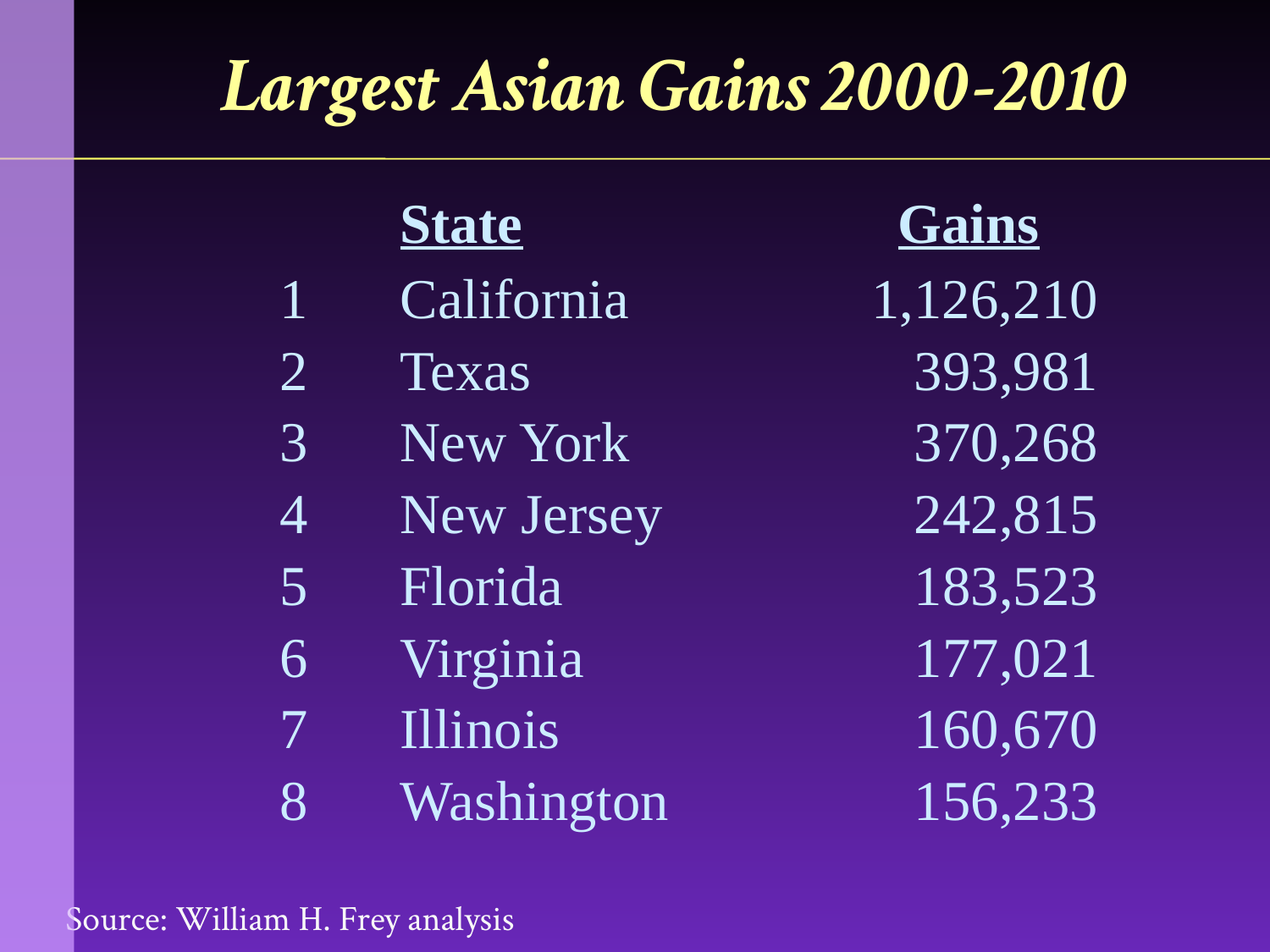

Largest Asian Gains 2000-2010

|  | State | Gains |
| --- | --- | --- |
| 1 | California | 1,126,210 |
| 2 | Texas | 393,981 |
| 3 | New York | 370,268 |
| 4 | New Jersey | 242,815 |
| 5 | Florida | 183,523 |
| 6 | Virginia | 177,021 |
| 7 | Illinois | 160,670 |
| 8 | Washington | 156,233 |
Source: William H. Frey analysis